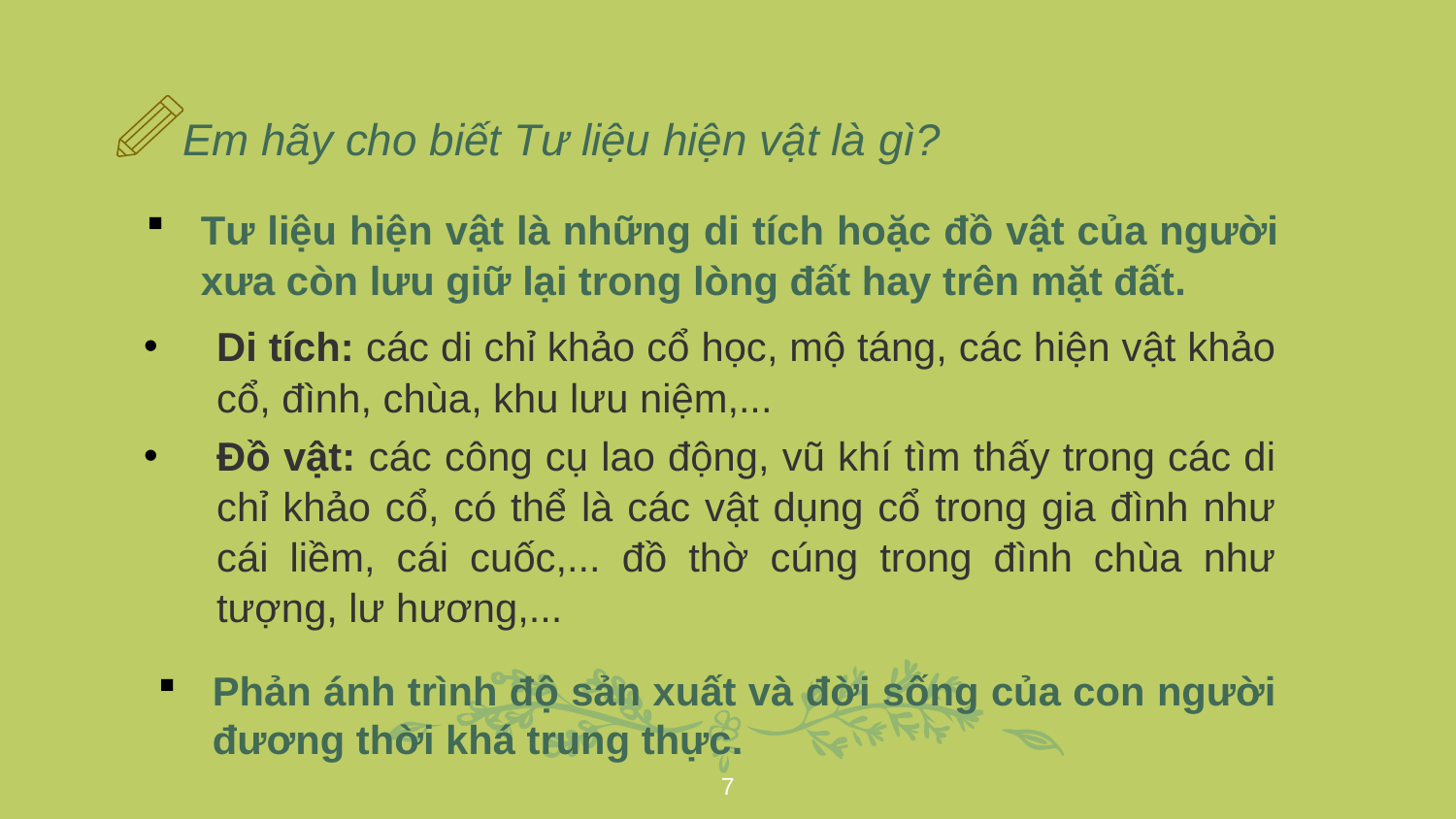

Em hãy cho biết Tư liệu hiện vật là gì?
Tư liệu hiện vật là những di tích hoặc đồ vật của người xưa còn lưu giữ lại trong lòng đất hay trên mặt đất.
Di tích: các di chỉ khảo cổ học, mộ táng, các hiện vật khảo cổ, đình, chùa, khu lưu niệm,...
Đồ vật: các công cụ lao động, vũ khí tìm thấy trong các di chỉ khảo cổ, có thể là các vật dụng cổ trong gia đình như cái liềm, cái cuốc,... đồ thờ cúng trong đình chùa như tượng, lư hương,...
Phản ánh trình độ sản xuất và đời sống của con người đương thời khá trung thực.
7